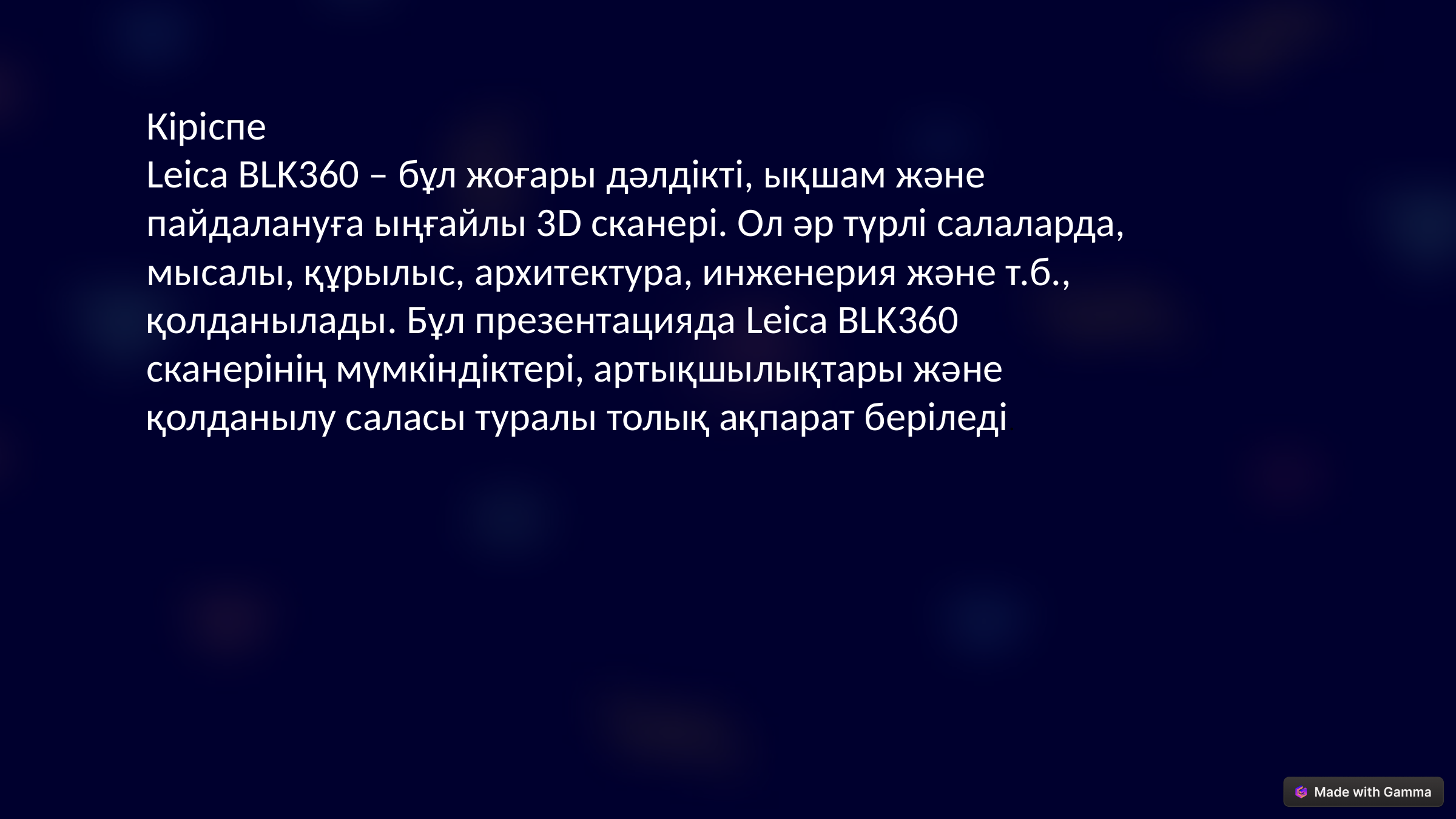

Кіріспе
Leica BLK360 – бұл жоғары дәлдікті, ықшам және пайдалануға ыңғайлы 3D сканері. Ол әр түрлі салаларда, мысалы, құрылыс, архитектура, инженерия және т.б., қолданылады. Бұл презентацияда Leica BLK360 сканерінің мүмкіндіктері, артықшылықтары және қолданылу саласы туралы толық ақпарат беріледі.